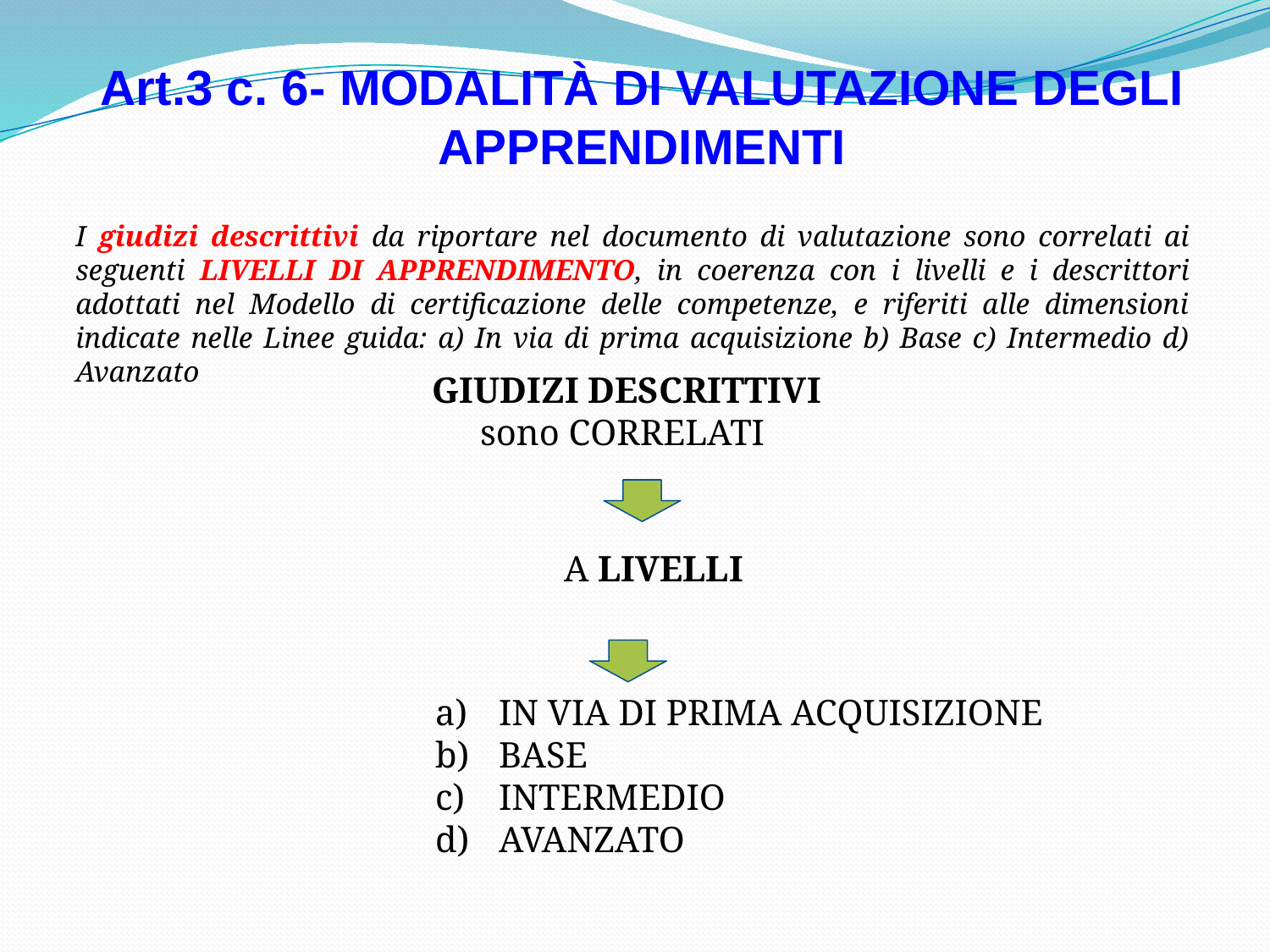

Art.3 c. 6- MODALITÀ DI VALUTAZIONE DEGLI APPRENDIMENTI
I giudizi descrittivi da riportare nel documento di valutazione sono correlati ai seguenti LIVELLI DI APPRENDIMENTO, in coerenza con i livelli e i descrittori adottati nel Modello di certificazione delle competenze, e riferiti alle dimensioni indicate nelle Linee guida: a) In via di prima acquisizione b) Base c) Intermedio d) Avanzato
 GIUDIZI DESCRITTIVI
 sono CORRELATI

A LIVELLI

IN VIA DI PRIMA ACQUISIZIONE
BASE
INTERMEDIO
AVANZATO